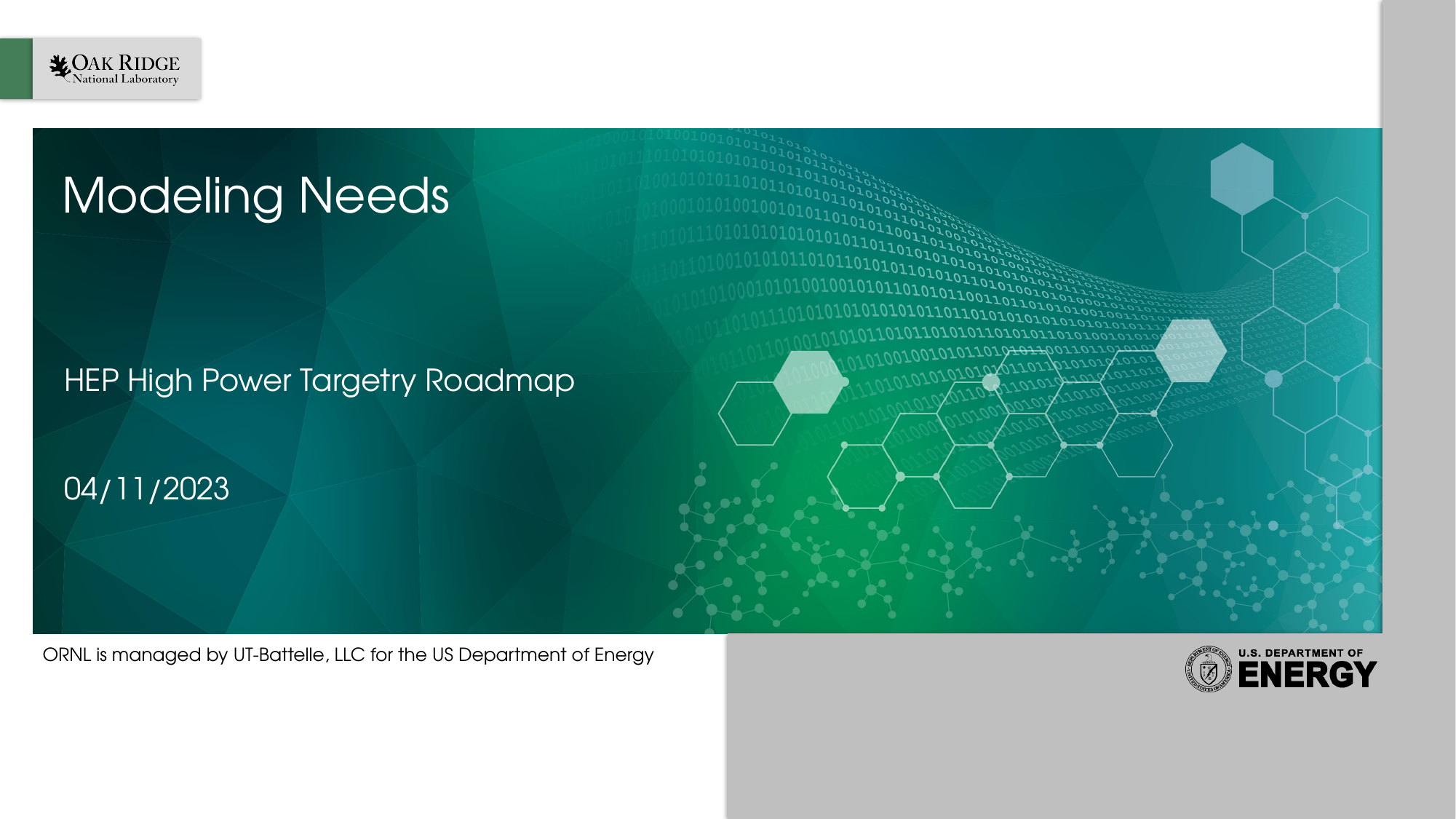

# Modeling Needs
HEP High Power Targetry Roadmap

04/11/2023